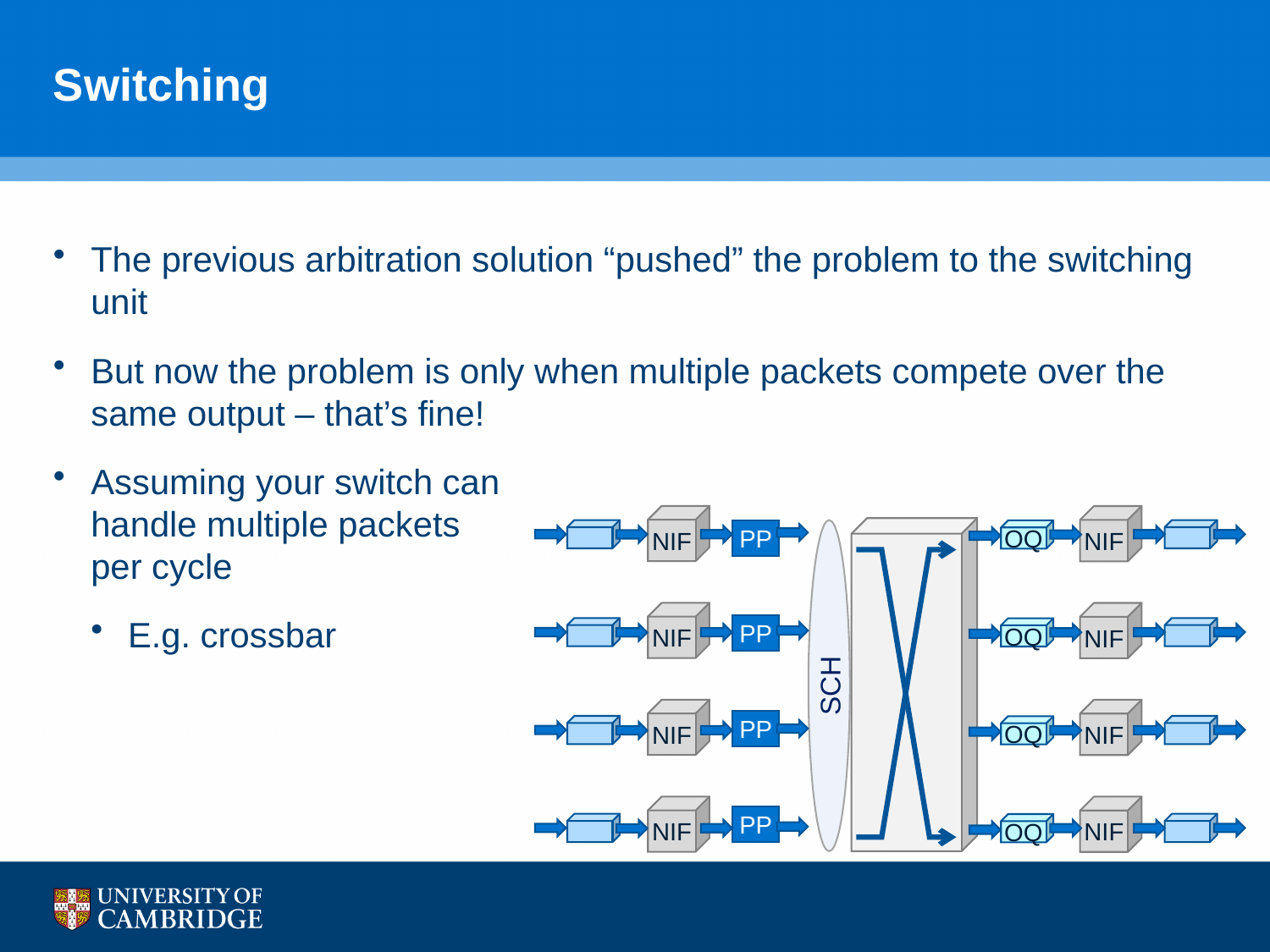

# Switching
The previous arbitration solution “pushed” the problem to the switching unit
But now the problem is only when multiple packets compete over the same output – that’s fine!
Assuming your switch can
handle multiple packets
per cycle
E.g. crossbar

NIF
NIF

PP
SCH

OQ

OQ

OQ

OQ

NIF
NIF
PP

NIF
NIF
PP

NIF
NIF
PP